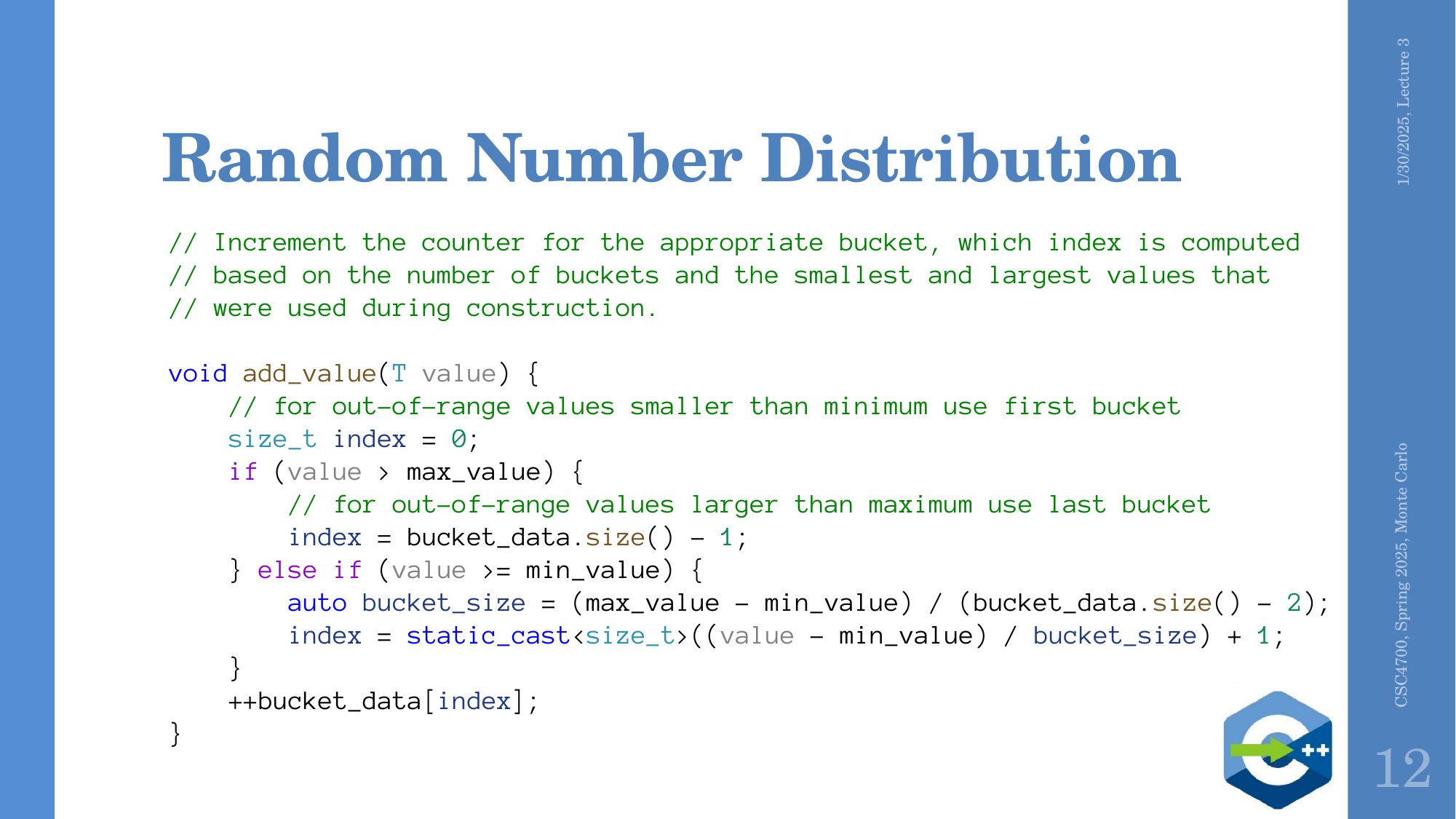

# Random Number Distribution
1/30/2025, Lecture 3
// Increment the counter for the appropriate bucket, which index is computed
// based on the number of buckets and the smallest and largest values that
// were used during construction.

void add_value(T value) {
    // for out-of-range values smaller than minimum use first bucket
    size_t index = 0;
    if (value > max_value) {
        // for out-of-range values larger than maximum use last bucket
        index = bucket_data.size() - 1;
    } else if (value >= min_value) {
        auto bucket_size = (max_value - min_value) / (bucket_data.size() - 2);
        index = static_cast<size_t>((value - min_value) / bucket_size) + 1;
    }
    ++bucket_data[index];
}
CSC4700, Spring 2025, Monte Carlo
12